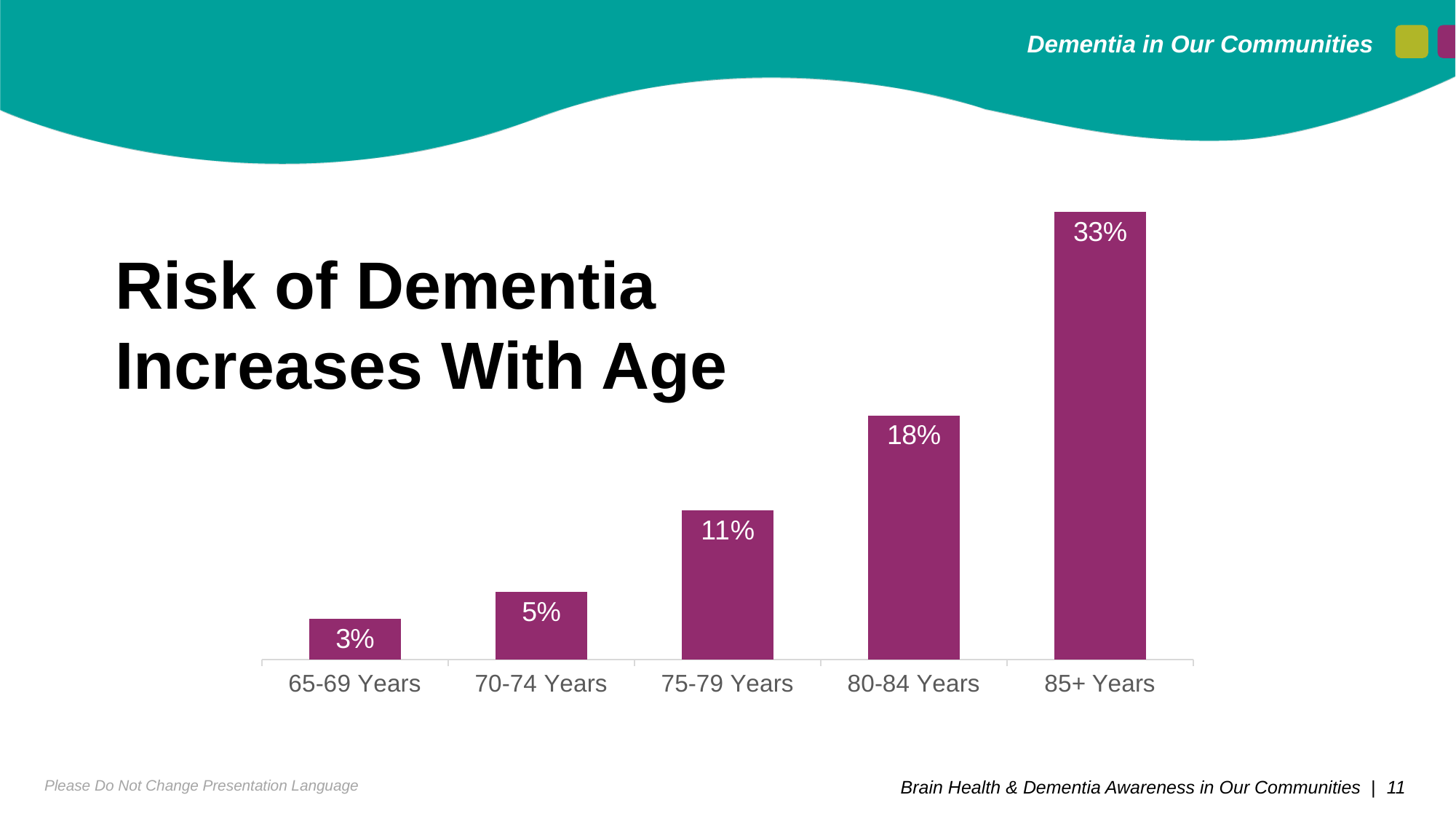

Dementia in Our Communities

### Chart

| Category | Column1 |
|---|---|
| 65-69 Years | 3.0 |
| 70-74 Years | 5.0 |
| 75-79 Years | 11.0 |
| 80-84 Years | 18.0 |
| 85+ Years | 33.0 |
Risk of Dementia Increases With Age
Please Do Not Change Presentation Language
Brain Health & Dementia Awareness in Our Communities  |  11